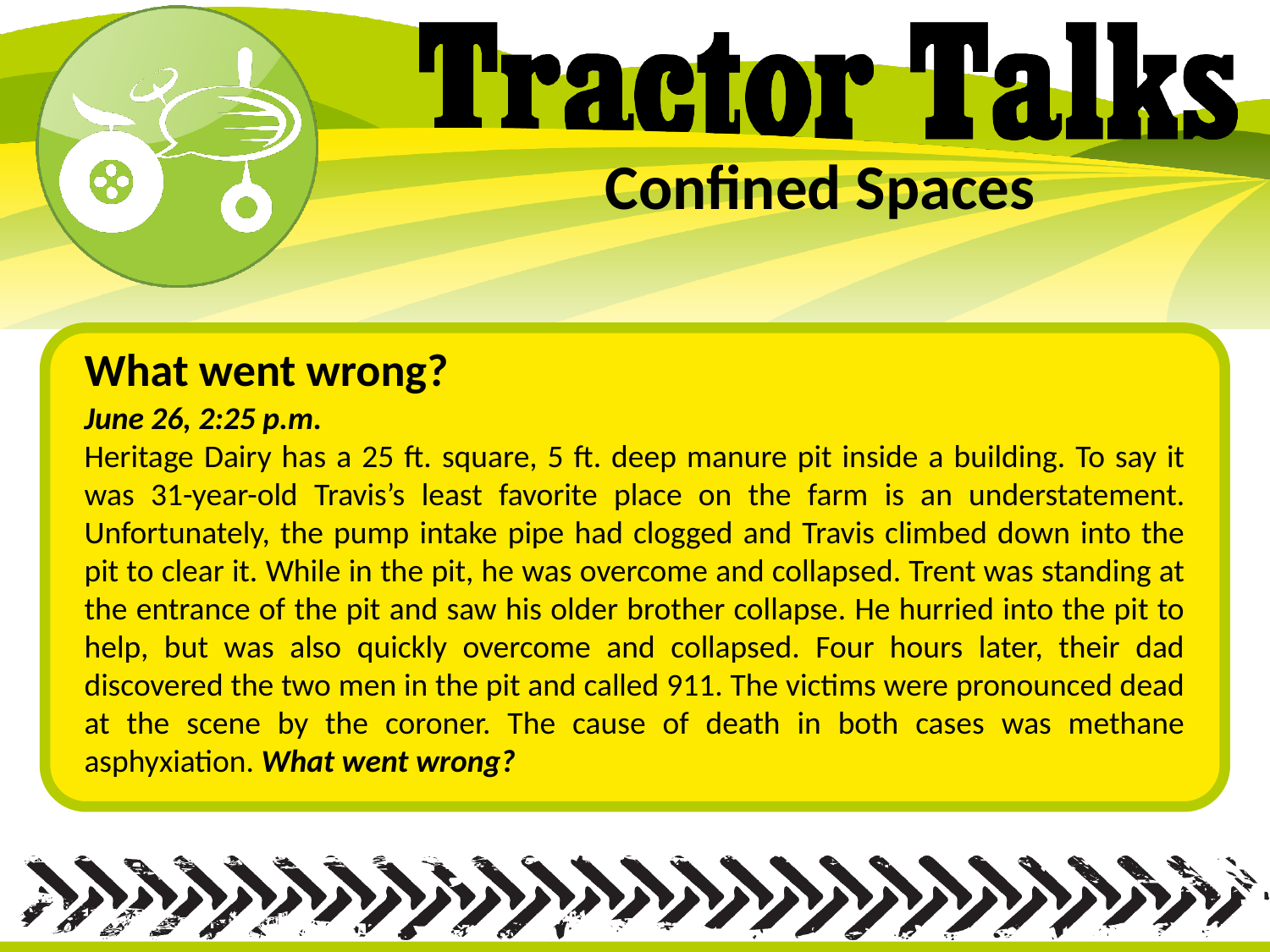

# Confined Spaces

What went wrong?
June 26, 2:25 p.m.
Heritage Dairy has a 25 ft. square, 5 ft. deep manure pit inside a building. To say it was 31-year-old Travis’s least favorite place on the farm is an understatement. Unfortunately, the pump intake pipe had clogged and Travis climbed down into the pit to clear it. While in the pit, he was overcome and collapsed. Trent was standing at the entrance of the pit and saw his older brother collapse. He hurried into the pit to help, but was also quickly overcome and collapsed. Four hours later, their dad discovered the two men in the pit and called 911. The victims were pronounced dead at the scene by the coroner. The cause of death in both cases was methane asphyxiation. What went wrong?